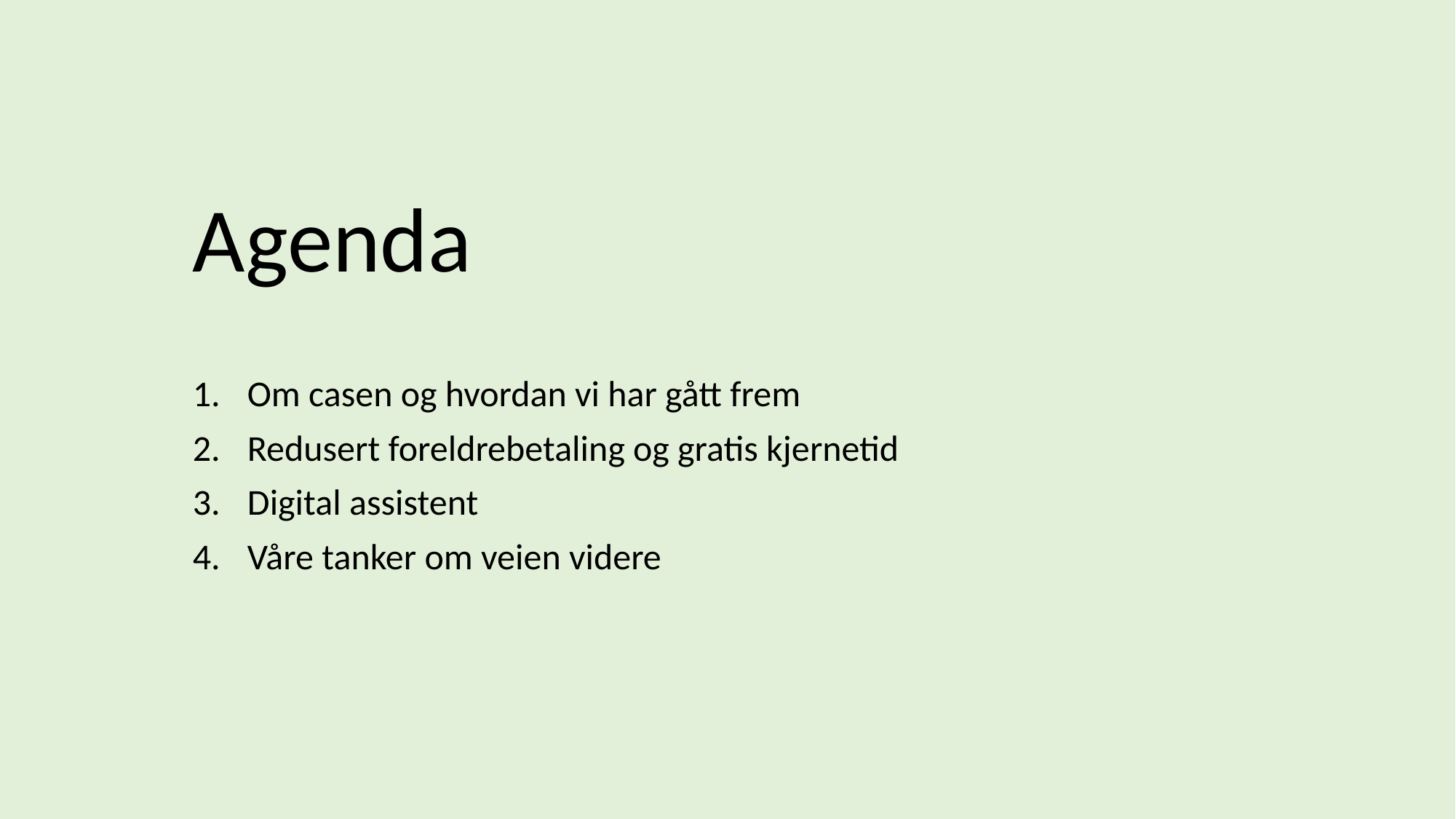

Agenda
Om casen og hvordan vi har gått frem
Redusert foreldrebetaling og gratis kjernetid
Digital assistent
Våre tanker om veien videre